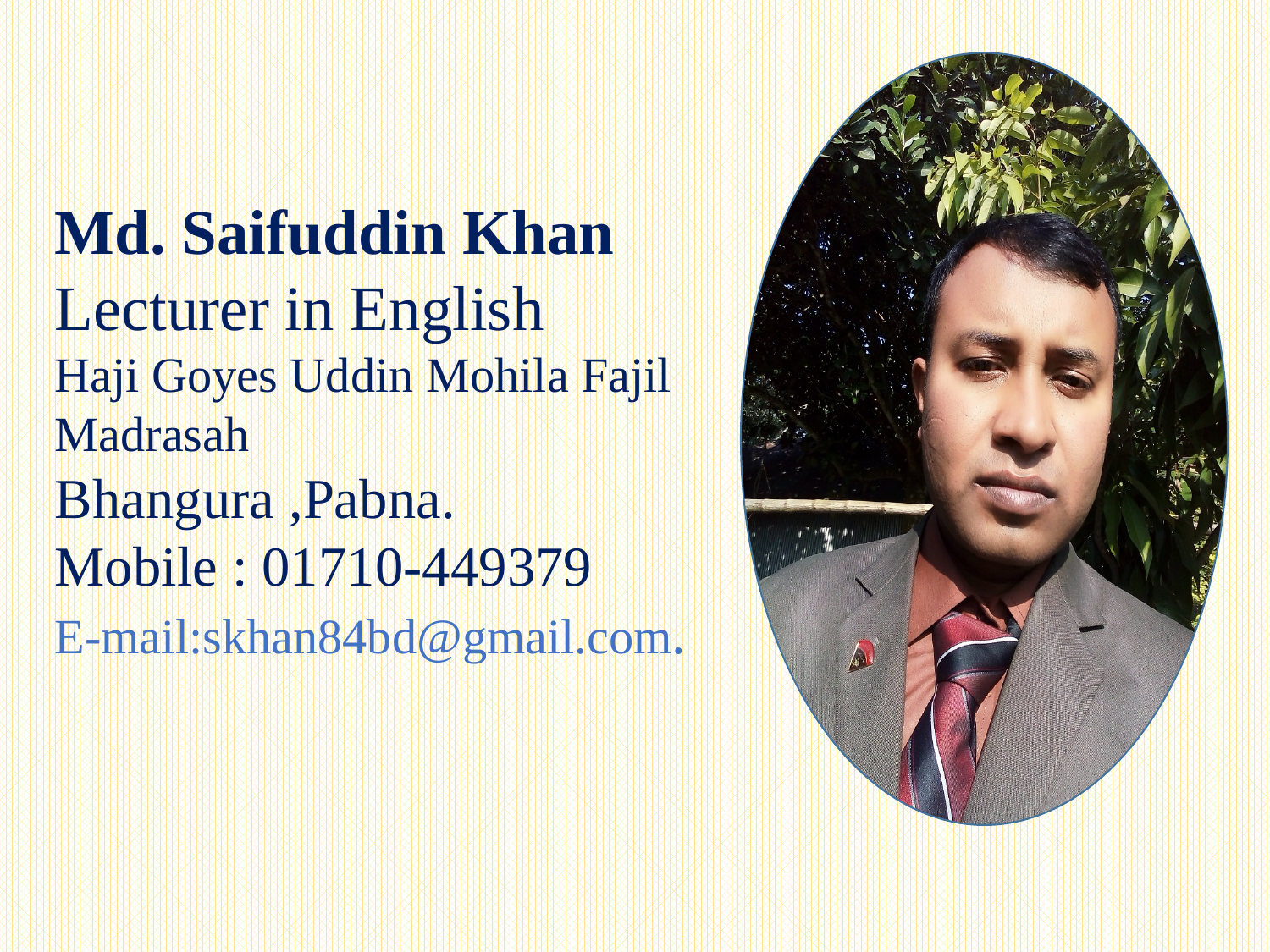

Md. Saifuddin Khan
Lecturer in English
Haji Goyes Uddin Mohila Fajil  Madrasah
Bhangura ,Pabna.
Mobile : 01710-449379
E-mail:skhan84bd@gmail.com.